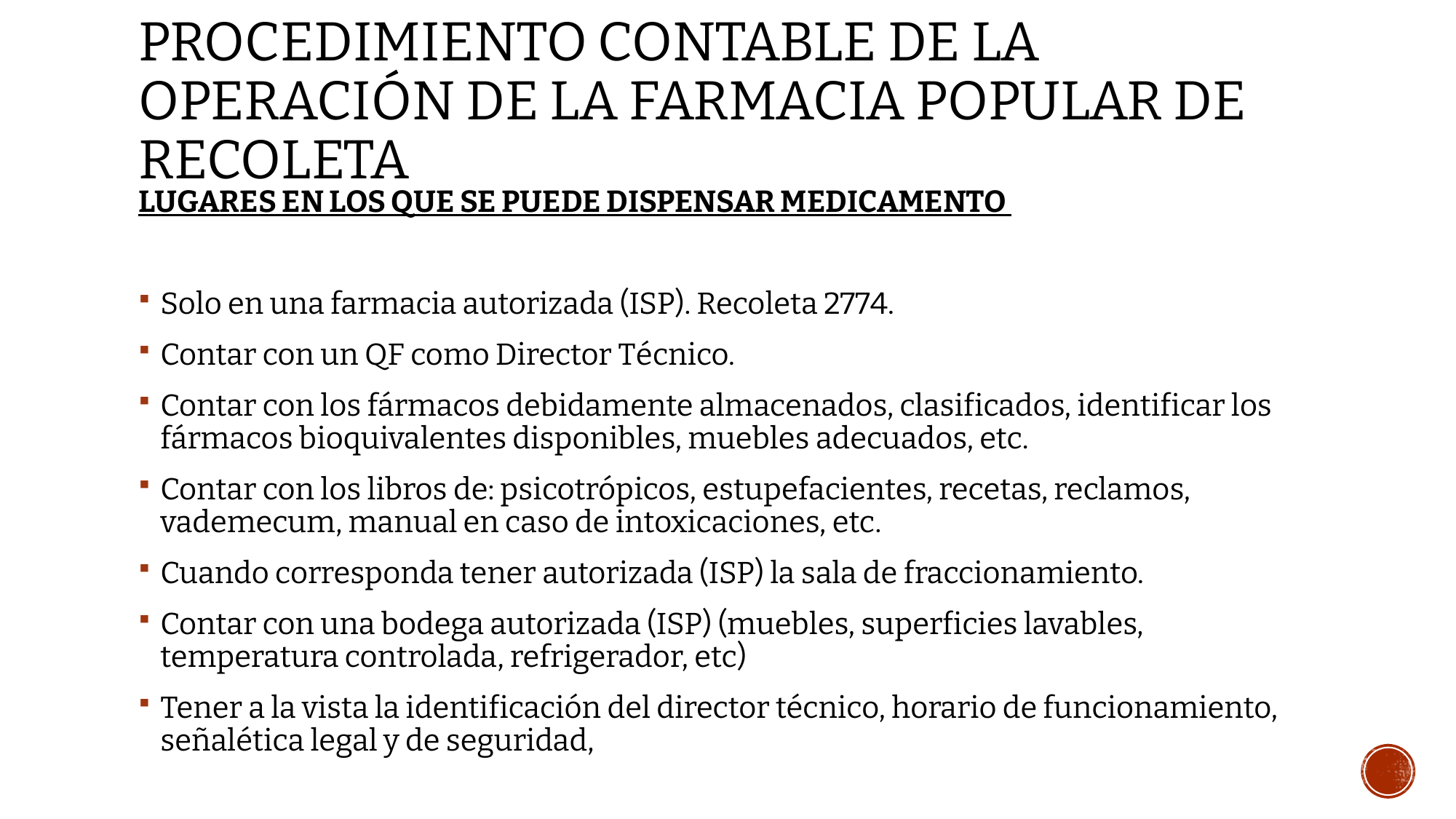

# procedimiento contable de la operación de la farmacia popular DE RECOLETA
LUGARES EN LOS QUE SE PUEDE DISPENSAR MEDICAMENTO

Solo en una farmacia autorizada (ISP). Recoleta 2774.
Contar con un QF como Director Técnico.
Contar con los fármacos debidamente almacenados, clasificados, identificar los fármacos bioquivalentes disponibles, muebles adecuados, etc.
Contar con los libros de: psicotrópicos, estupefacientes, recetas, reclamos, vademecum, manual en caso de intoxicaciones, etc.
Cuando corresponda tener autorizada (ISP) la sala de fraccionamiento.
Contar con una bodega autorizada (ISP) (muebles, superficies lavables, temperatura controlada, refrigerador, etc)
Tener a la vista la identificación del director técnico, horario de funcionamiento, señalética legal y de seguridad,